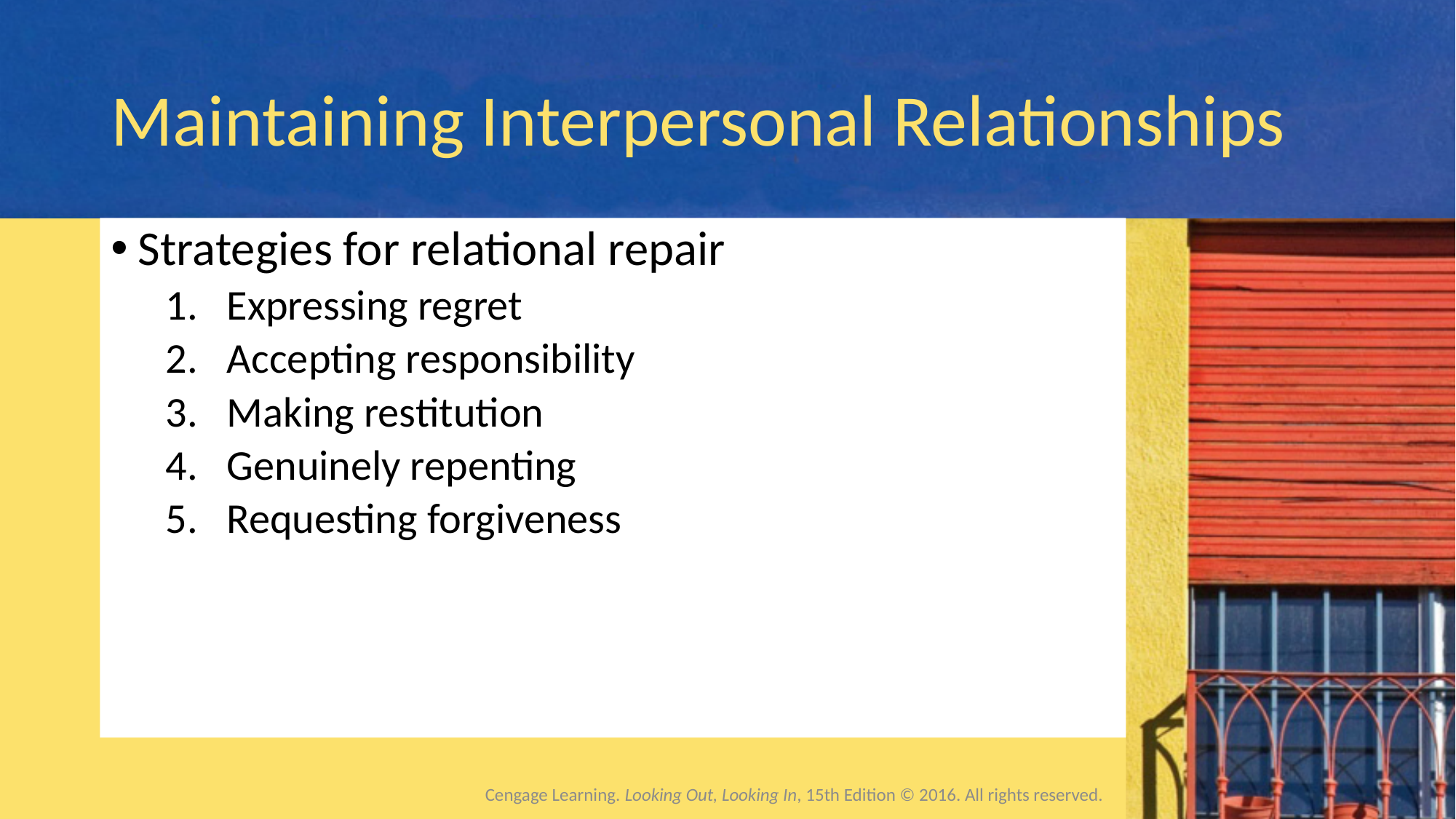

# Maintaining Interpersonal Relationships
Strategies for relational repair
Expressing regret
Accepting responsibility
Making restitution
Genuinely repenting
Requesting forgiveness

Cengage Learning. Looking Out, Looking In, 15th Edition © 2016. All rights reserved.